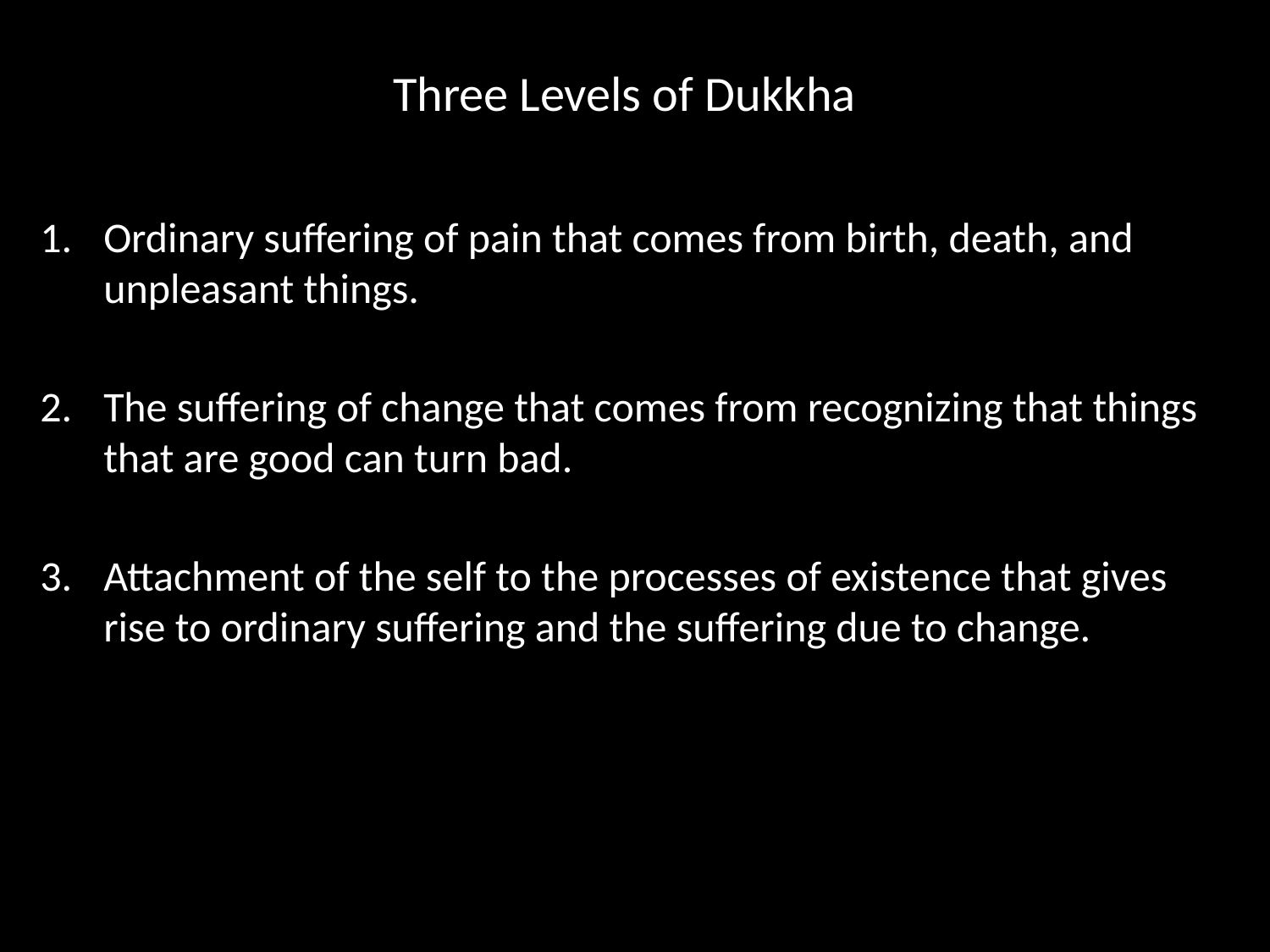

# Three Levels of Dukkha

Ordinary suffering of pain that comes from birth, death, and unpleasant things.

The suffering of change that comes from recognizing that things that are good can turn bad.

Attachment of the self to the processes of existence that gives rise to ordinary suffering and the suffering due to change.